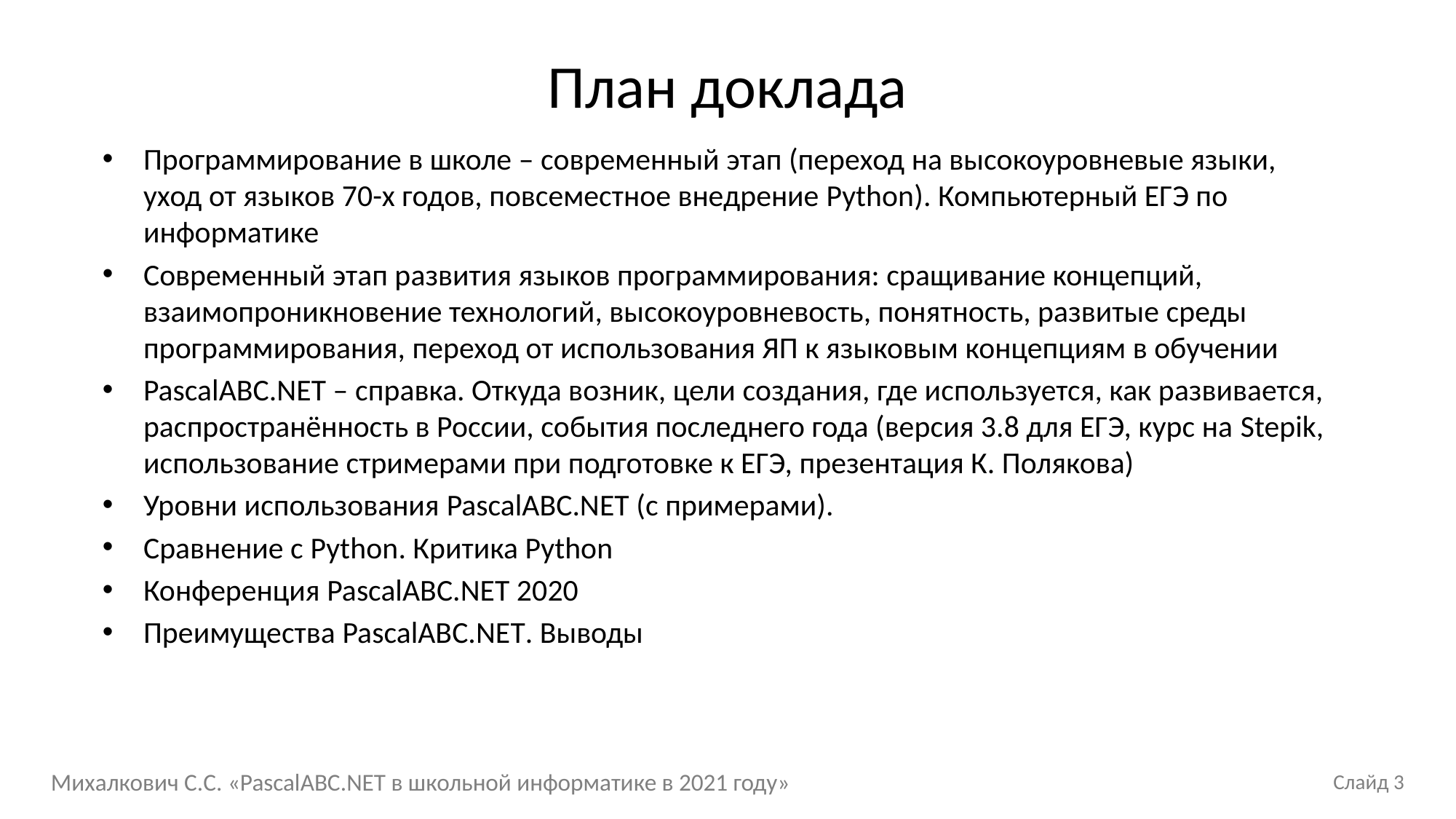

План доклада
Программирование в школе – современный этап (переход на высокоуровневые языки, уход от языков 70-х годов, повсеместное внедрение Python). Компьютерный ЕГЭ по информатике
Современный этап развития языков программирования: сращивание концепций, взаимопроникновение технологий, высокоуровневость, понятность, развитые среды программирования, переход от использования ЯП к языковым концепциям в обучении
PascalABC.NET – справка. Откуда возник, цели создания, где используется, как развивается, распространённость в России, события последнего года (версия 3.8 для ЕГЭ, курс на Stepik, использование стримерами при подготовке к ЕГЭ, презентация К. Полякова)
Уровни использования PascalABC.NET (с примерами).
Сравнение с Python. Критика Python
Конференция PascalABC.NET 2020
Преимущества PascalABC.NET. Выводы
Михалкович С.С. «PascalABC.NET в школьной информатике в 2021 году»
Слайд 3